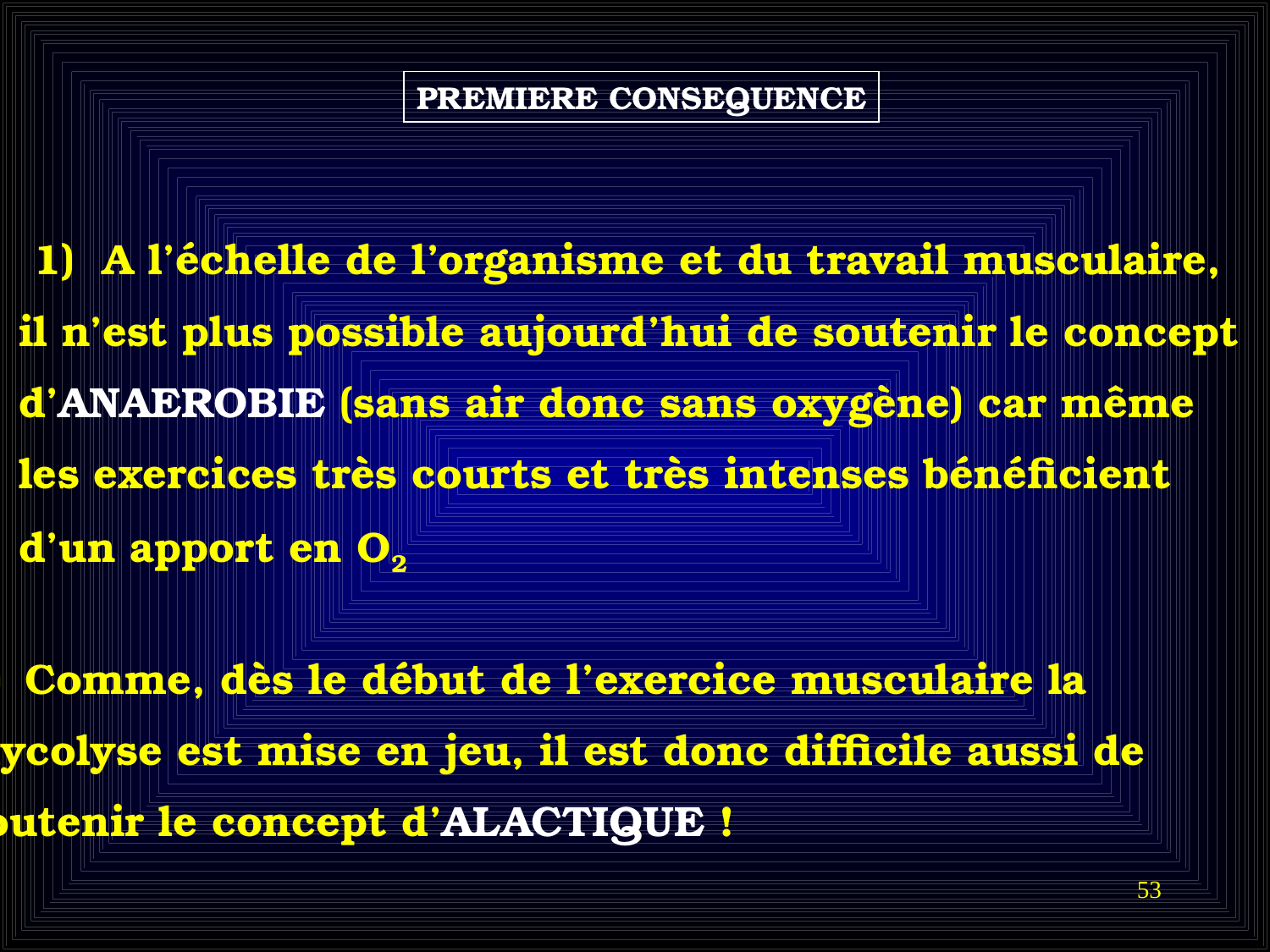

PREMIERE CONSEQUENCE
 1)  A l’échelle de l’organisme et du travail musculaire,
il n’est plus possible aujourd’hui de soutenir le concept
d’ANAEROBIE (sans air donc sans oxygène) car même
les exercices très courts et très intenses bénéficient
d’un apport en O2
Comme, dès le début de l’exercice musculaire la
glycolyse est mise en jeu, il est donc difficile aussi de
soutenir le concept d’ALACTIQUE !
53